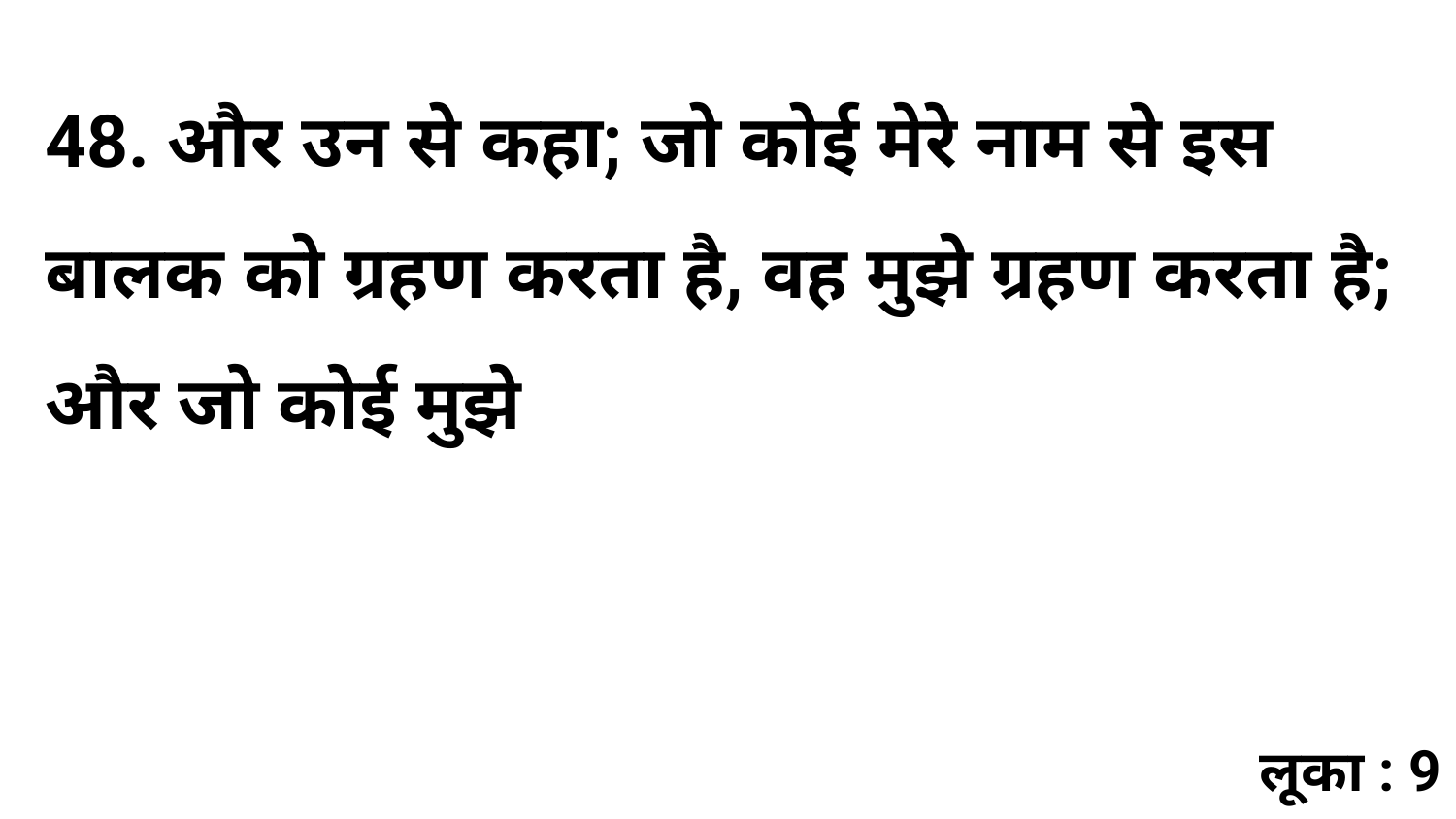

48. और उन से कहा; जो कोई मेरे नाम से इस बालक को ग्रहण करता है, वह मुझे ग्रहण करता है; और जो कोई मुझे
लूका : 9